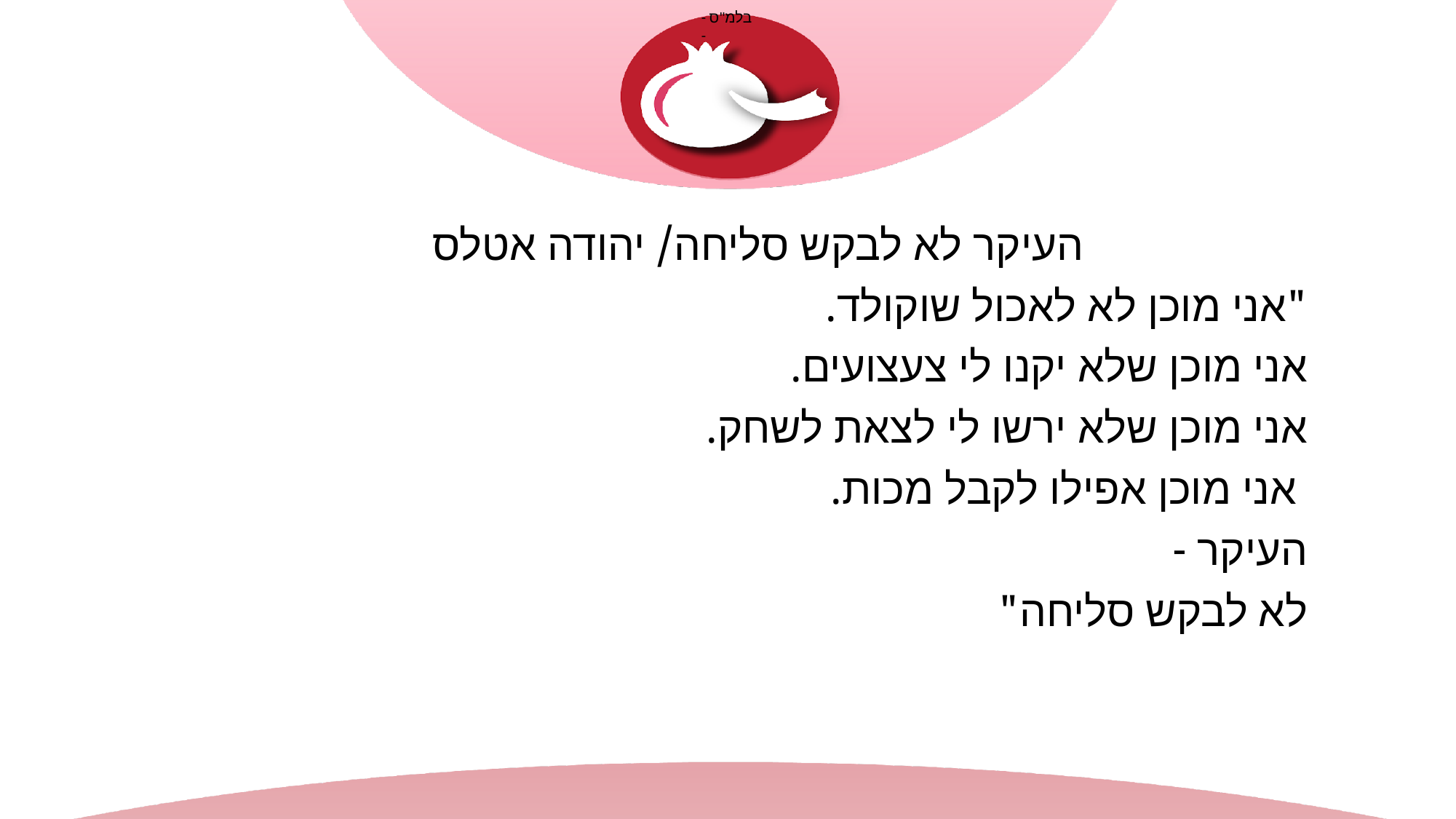

העיקר לא לבקש סליחה/ יהודה אטלס
"אני מוכן לא לאכול שוקולד.
אני מוכן שלא יקנו לי צעצועים.
אני מוכן שלא ירשו לי לצאת לשחק.
 אני מוכן אפילו לקבל מכות.
העיקר -
לא לבקש סליחה"